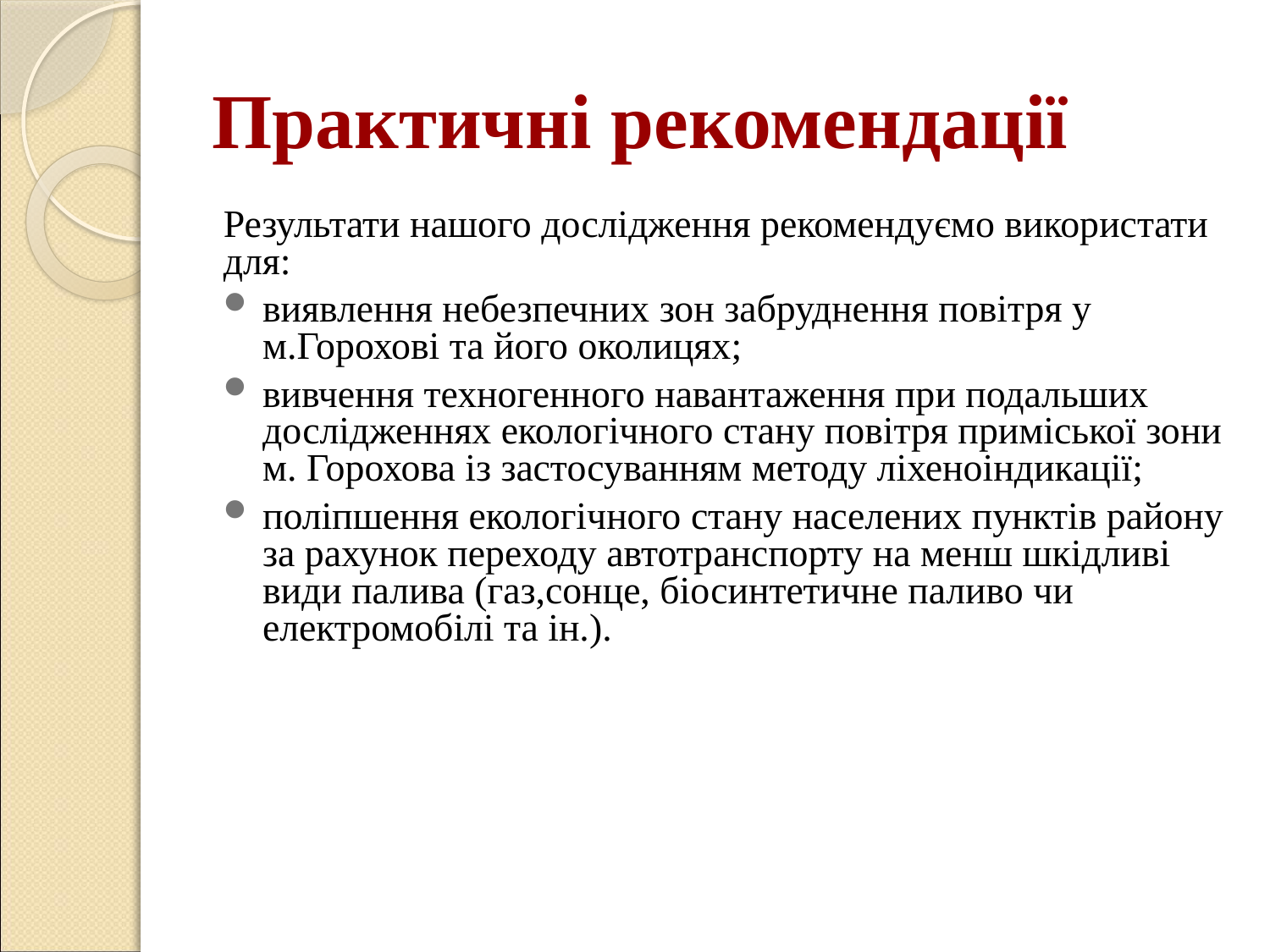

# Практичні рекомендації
Результати нашого дослідження рекомендуємо використати для:
виявлення небезпечних зон забруднення повітря у м.Горохові та його околицях;
вивчення техногенного навантаження при подальших дослідженнях екологічного стану повітря приміської зони м. Горохова із застосуванням методу ліхеноіндикації;
поліпшення екологічного стану населених пунктів району за рахунок переходу автотранспорту на менш шкідливі види палива (газ,сонце, біосинтетичне паливо чи електромобілі та ін.).